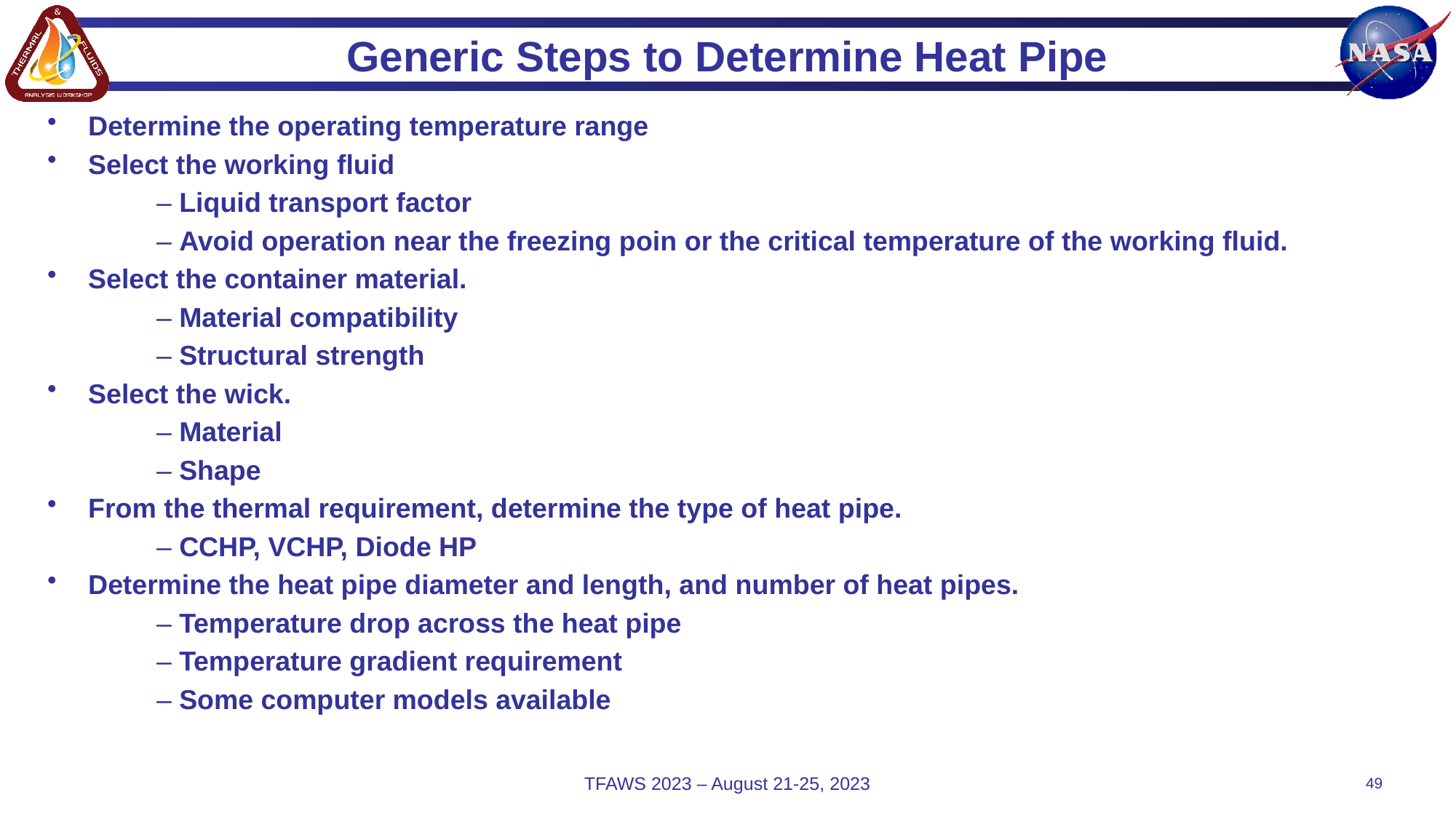

# Generic Steps to Determine Heat Pipe
Determine the operating temperature range
Select the working fluid
	– Liquid transport factor
	– Avoid operation near the freezing poin or the critical temperature of the working fluid.
Select the container material.
	– Material compatibility
	– Structural strength
Select the wick.
	– Material
	– Shape
From the thermal requirement, determine the type of heat pipe.
	– CCHP, VCHP, Diode HP
Determine the heat pipe diameter and length, and number of heat pipes.
	– Temperature drop across the heat pipe
	– Temperature gradient requirement
	– Some computer models available
TFAWS 2023 – August 21-25, 2023
49